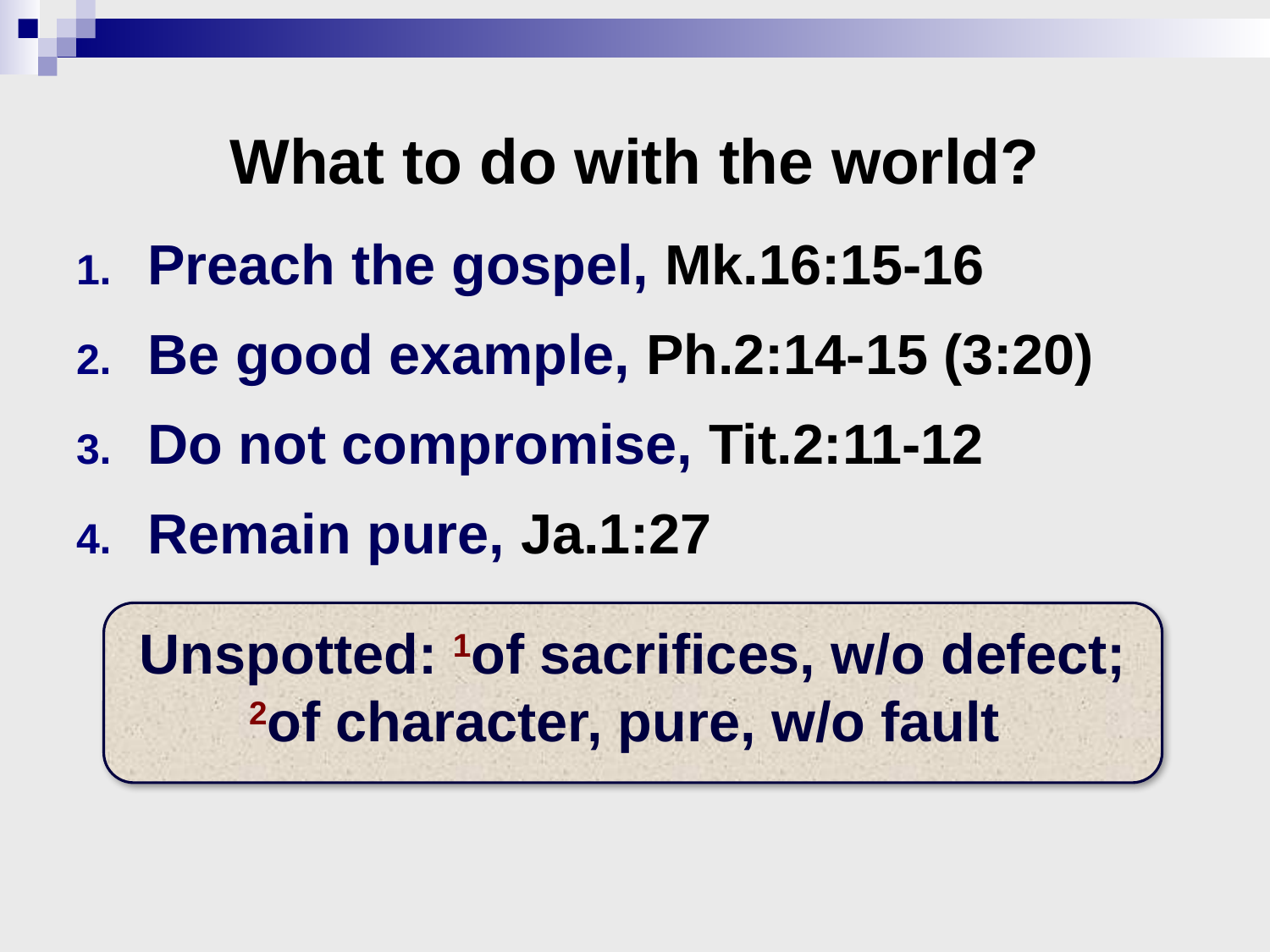

# What to do with the world?
Preach the gospel, Mk.16:15-16
Be good example, Ph.2:14-15 (3:20)
Do not compromise, Tit.2:11-12
Remain pure, Ja.1:27
Unspotted: 1of sacrifices, w/o defect; 2of character, pure, w/o fault